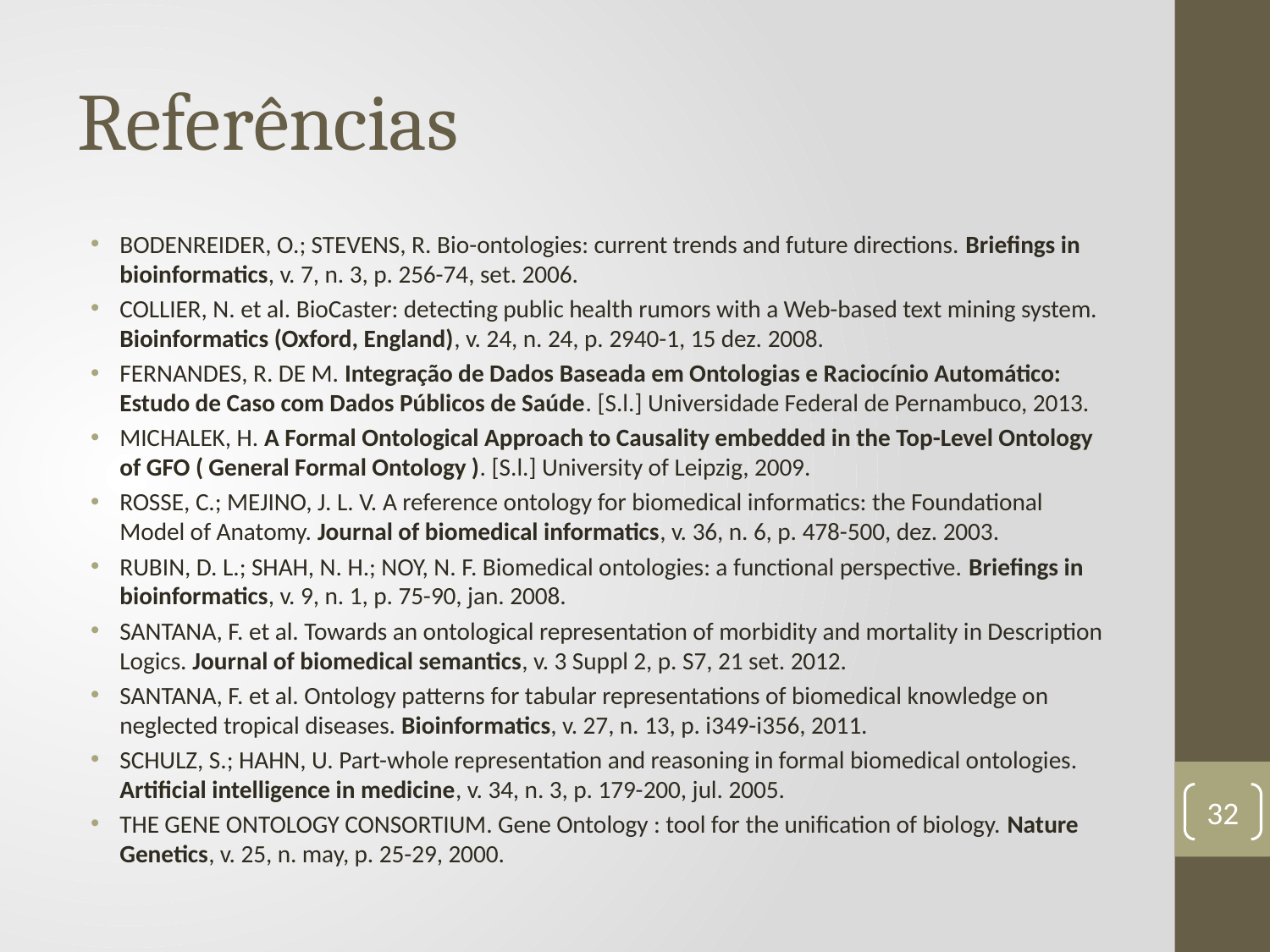

# Referências
BODENREIDER, O.; STEVENS, R. Bio-ontologies: current trends and future directions. Briefings in bioinformatics, v. 7, n. 3, p. 256-74, set. 2006.
COLLIER, N. et al. BioCaster: detecting public health rumors with a Web-based text mining system. Bioinformatics (Oxford, England), v. 24, n. 24, p. 2940-1, 15 dez. 2008.
FERNANDES, R. DE M. Integração de Dados Baseada em Ontologias e Raciocínio Automático: Estudo de Caso com Dados Públicos de Saúde. [S.l.] Universidade Federal de Pernambuco, 2013.
MICHALEK, H. A Formal Ontological Approach to Causality embedded in the Top-Level Ontology of GFO ( General Formal Ontology ). [S.l.] University of Leipzig, 2009.
ROSSE, C.; MEJINO, J. L. V. A reference ontology for biomedical informatics: the Foundational Model of Anatomy. Journal of biomedical informatics, v. 36, n. 6, p. 478-500, dez. 2003.
RUBIN, D. L.; SHAH, N. H.; NOY, N. F. Biomedical ontologies: a functional perspective. Briefings in bioinformatics, v. 9, n. 1, p. 75-90, jan. 2008.
SANTANA, F. et al. Towards an ontological representation of morbidity and mortality in Description Logics. Journal of biomedical semantics, v. 3 Suppl 2, p. S7, 21 set. 2012.
SANTANA, F. et al. Ontology patterns for tabular representations of biomedical knowledge on neglected tropical diseases. Bioinformatics, v. 27, n. 13, p. i349-i356, 2011.
SCHULZ, S.; HAHN, U. Part-whole representation and reasoning in formal biomedical ontologies. Artificial intelligence in medicine, v. 34, n. 3, p. 179-200, jul. 2005.
THE GENE ONTOLOGY CONSORTIUM. Gene Ontology : tool for the unification of biology. Nature Genetics, v. 25, n. may, p. 25-29, 2000.

32